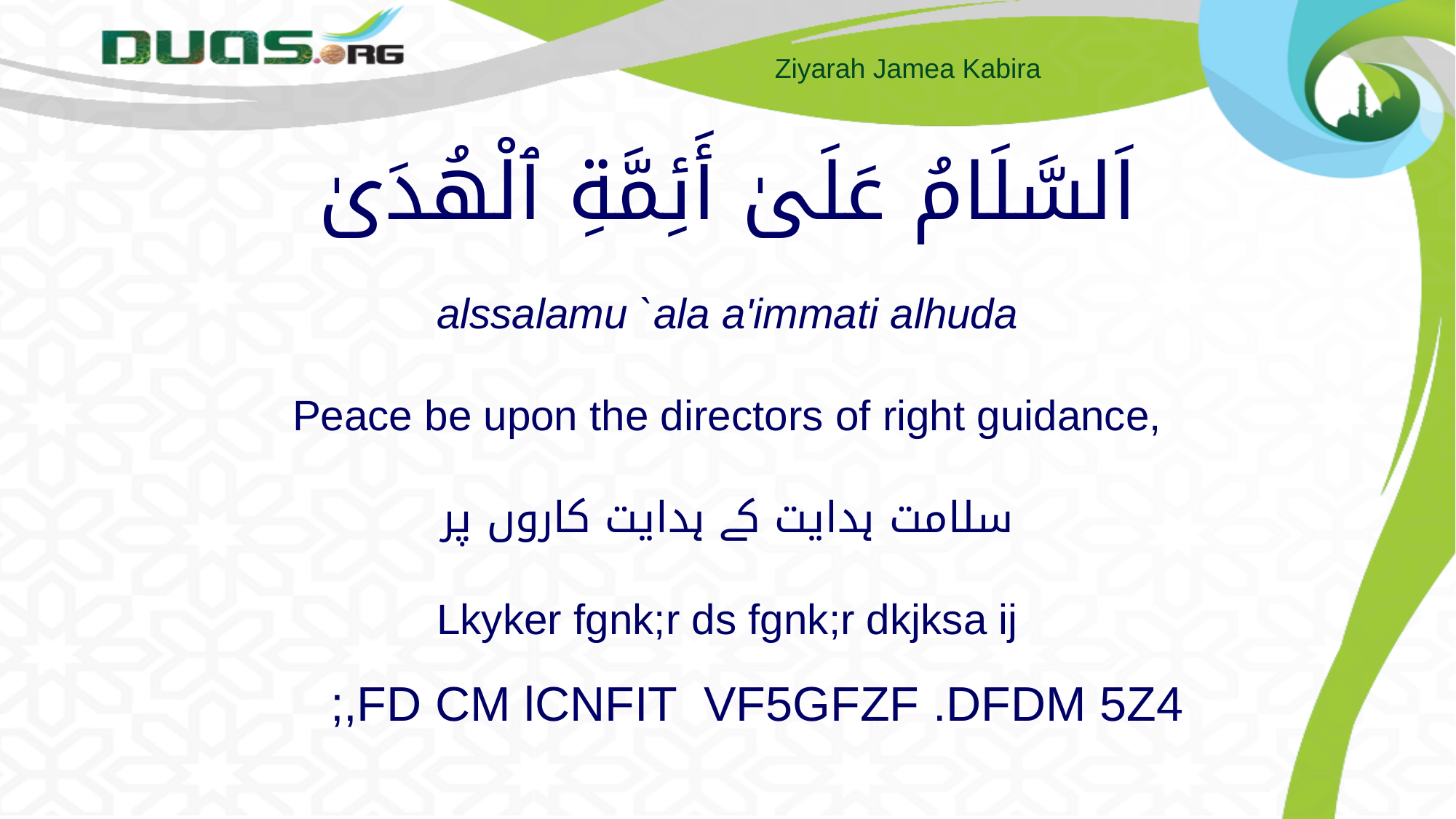

# اَلسَّلَامُ عَلَىٰ أَئِمَّةِ ٱلْهُدَىٰ alssalamu `ala a'immati alhuda Peace be upon the directors of right guidance, سلامت ہدایت کے ہدایت کاروں پر Lkyker fgnk;r ds fgnk;r dkjksa ij

;,FD CM lCNFIT  VF5GFZF .DFDM 5Z4